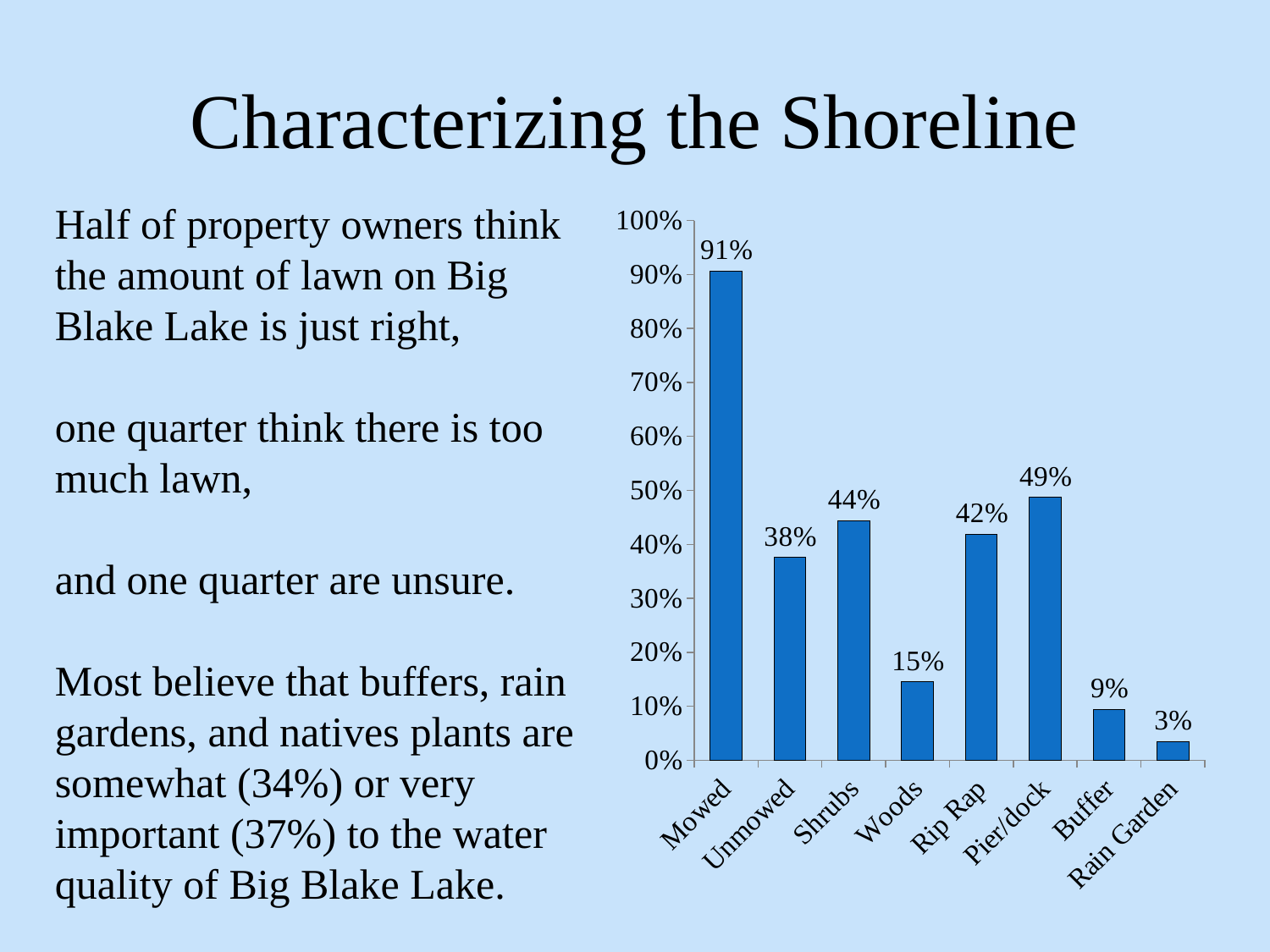

# Characterizing the Shoreline
Half of property owners think the amount of lawn on Big Blake Lake is just right,

one quarter think there is too much lawn,

and one quarter are unsure.

Most believe that buffers, rain gardens, and natives plants are somewhat (34%) or very important (37%) to the water quality of Big Blake Lake.

### Chart

| Category |  |
|---|---|
| Mowed | 0.905982905982906 |
| Unmowed | 0.37606837606837606 |
| Shrubs | 0.4444444444444444 |
| Woods | 0.1452991452991453 |
| Rip Rap | 0.4188034188034188 |
| Pier/dock | 0.48717948717948717 |
| Buffer | 0.09401709401709402 |
| Rain Garden | 0.03418803418803419 |